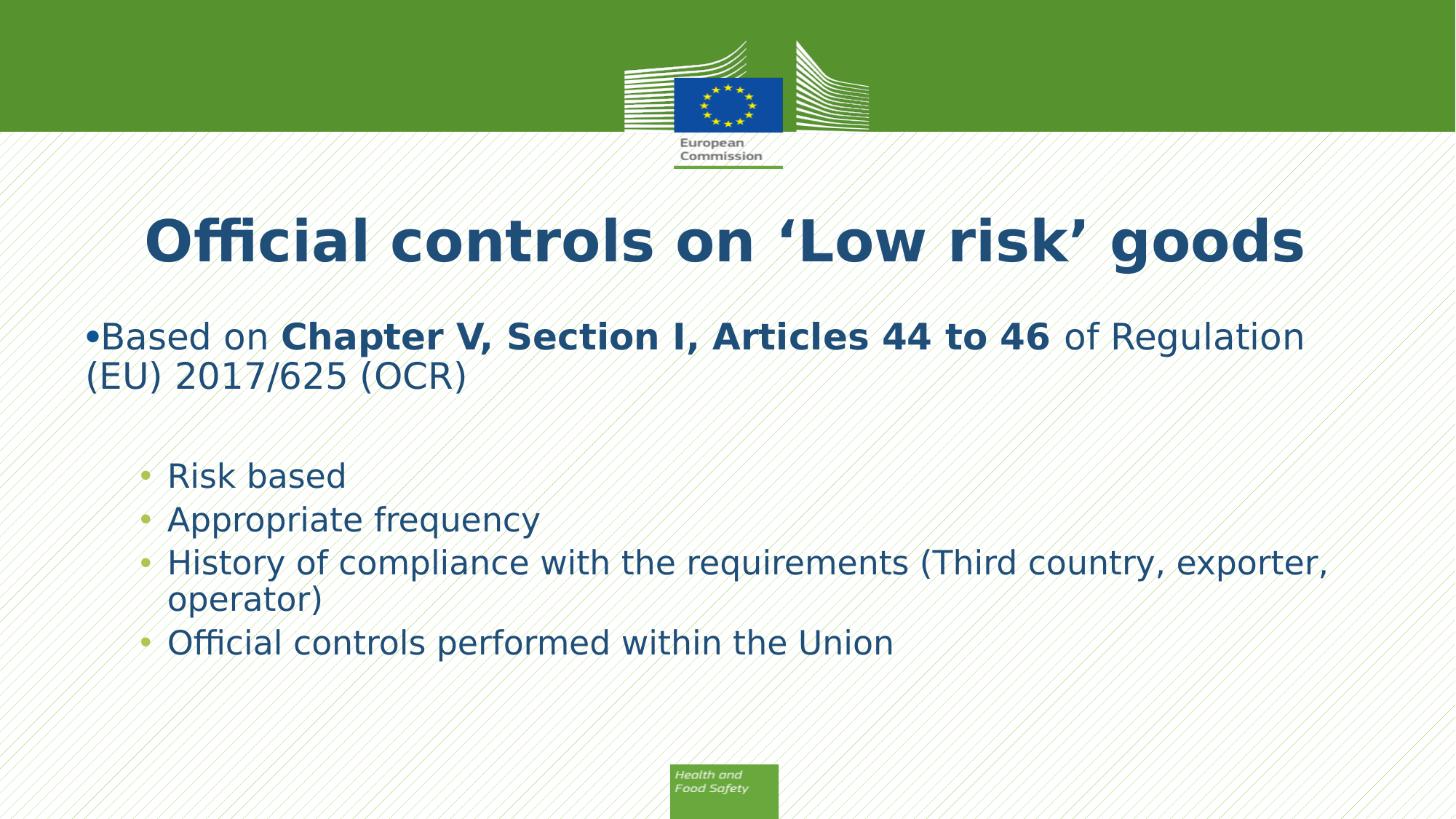

# Official controls on ‘Low risk’ goods
Based on Chapter V, Section I, Articles 44 to 46 of Regulation (EU) 2017/625 (OCR)

Risk based
Appropriate frequency
History of compliance with the requirements (Third country, exporter, operator)
Official controls performed within the Union